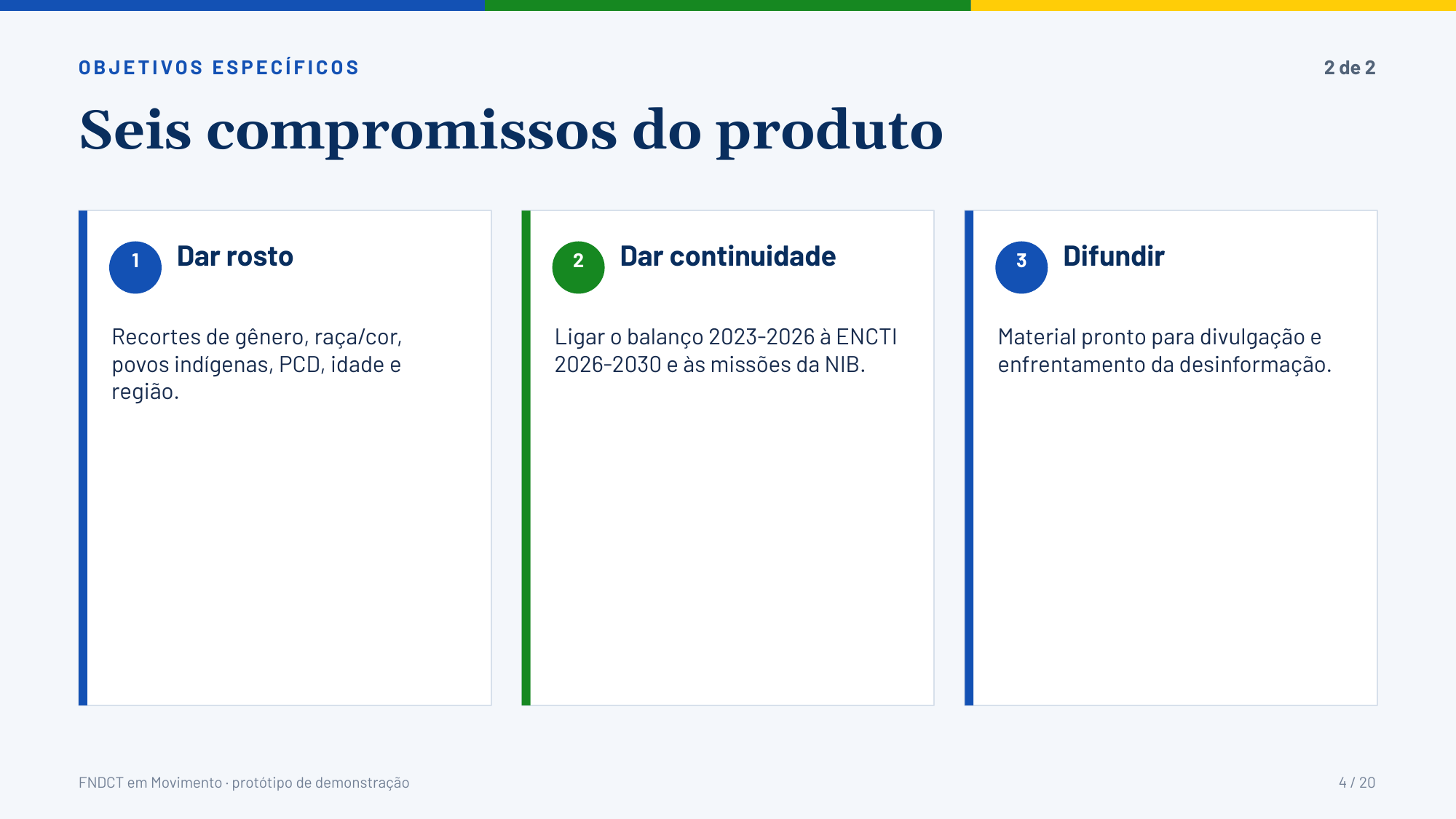

OBJETIVOS ESPECÍFICOS
2 de 2
Seis compromissos do produto

Dar rosto
Dar continuidade
Difundir

1
2
3
Recortes de gênero, raça/cor, povos indígenas, PCD, idade e região.
Ligar o balanço 2023-2026 à ENCTI 2026-2030 e às missões da NIB.
Material pronto para divulgação e enfrentamento da desinformação.
FNDCT em Movimento · protótipo de demonstração
4 / 20